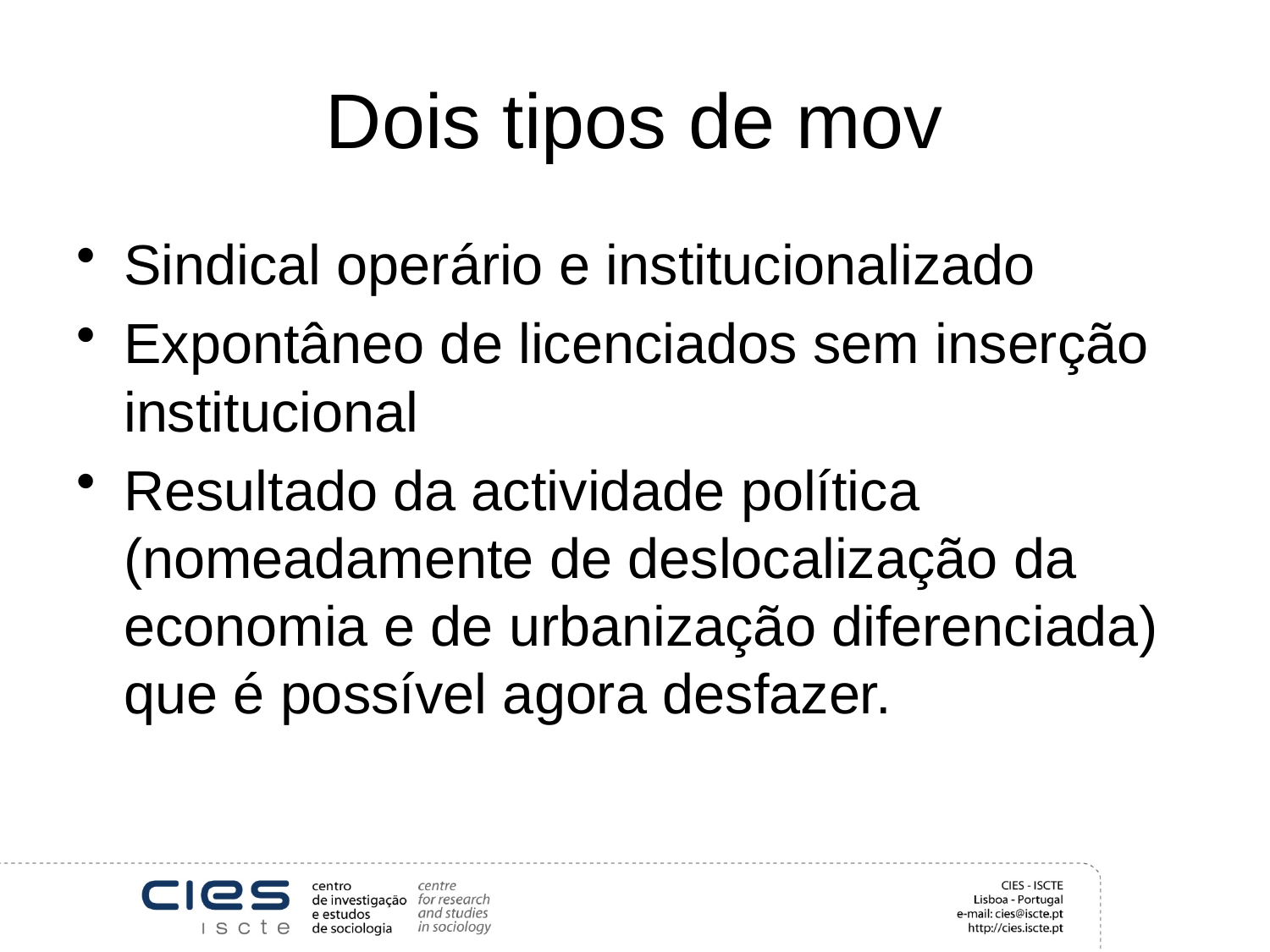

# Dois tipos de mov
Sindical operário e institucionalizado
Expontâneo de licenciados sem inserção institucional
Resultado da actividade política (nomeadamente de deslocalização da economia e de urbanização diferenciada) que é possível agora desfazer.